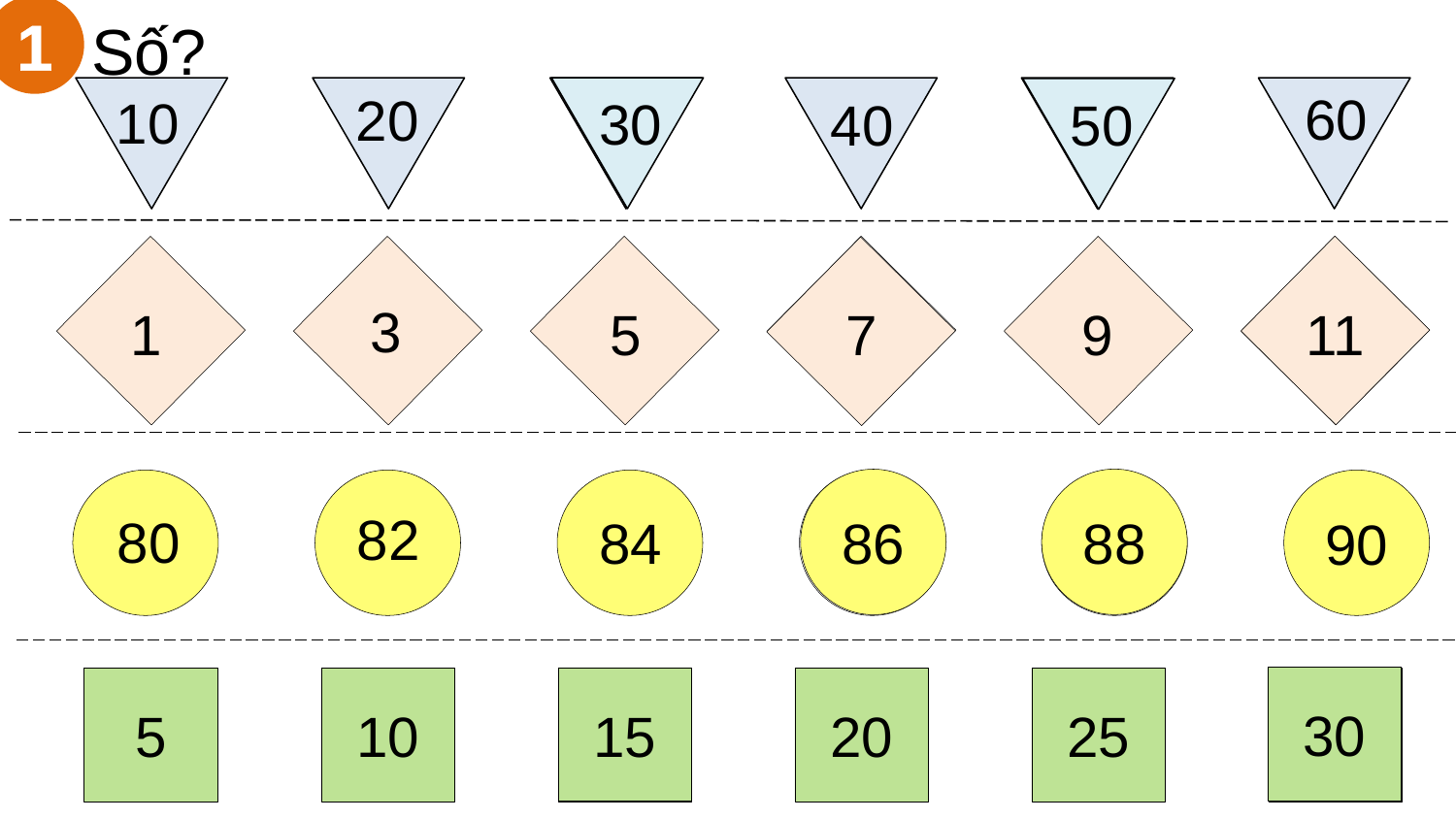

# Số?
1
60
20
10
30

40
50

?
?

11

3

?

?

7
5
1
9

88

86

?

82
?
80
84
90
30
15
5
10
?

20
25
?